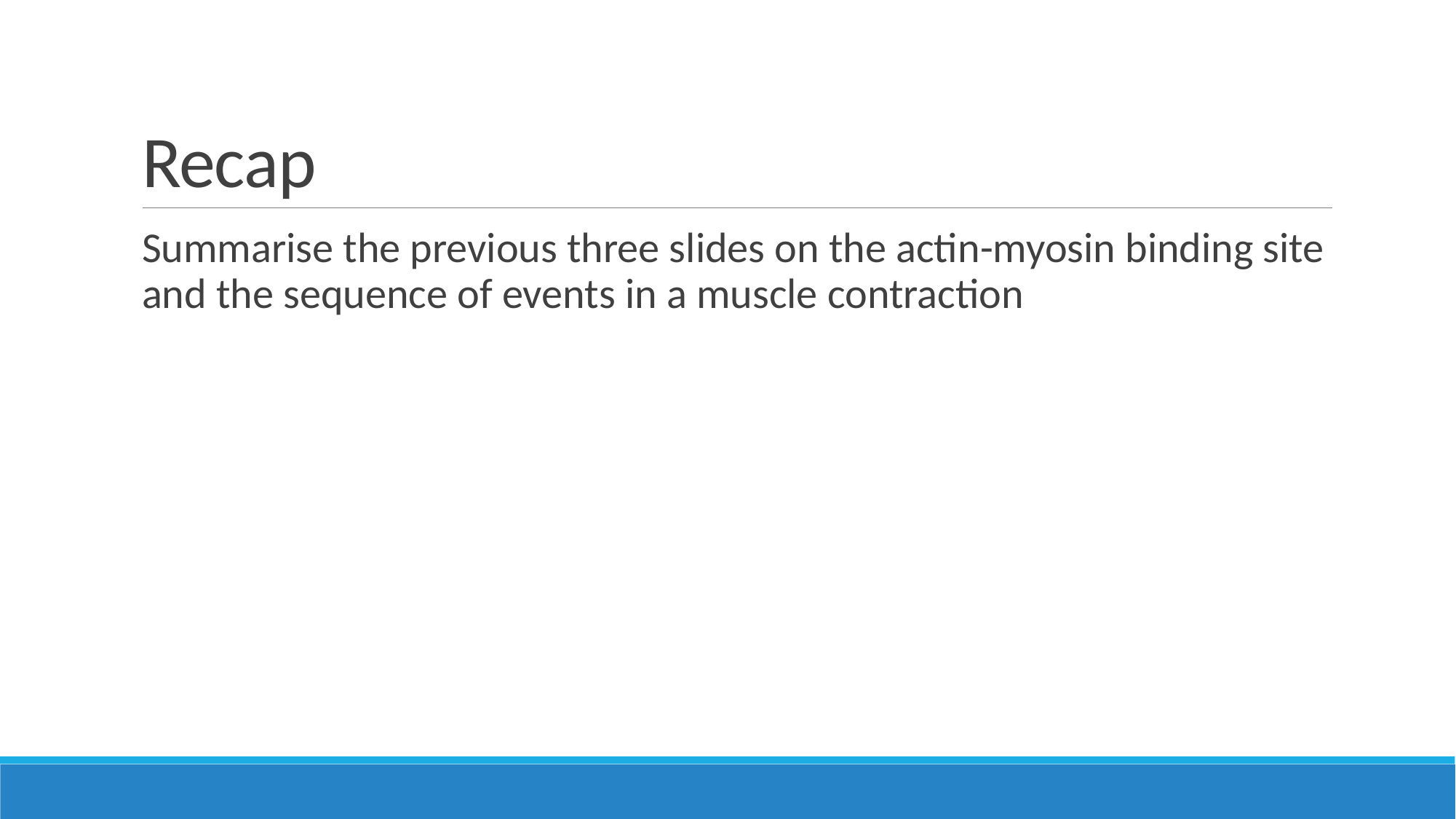

# Recap
Summarise the previous three slides on the actin-myosin binding site and the sequence of events in a muscle contraction